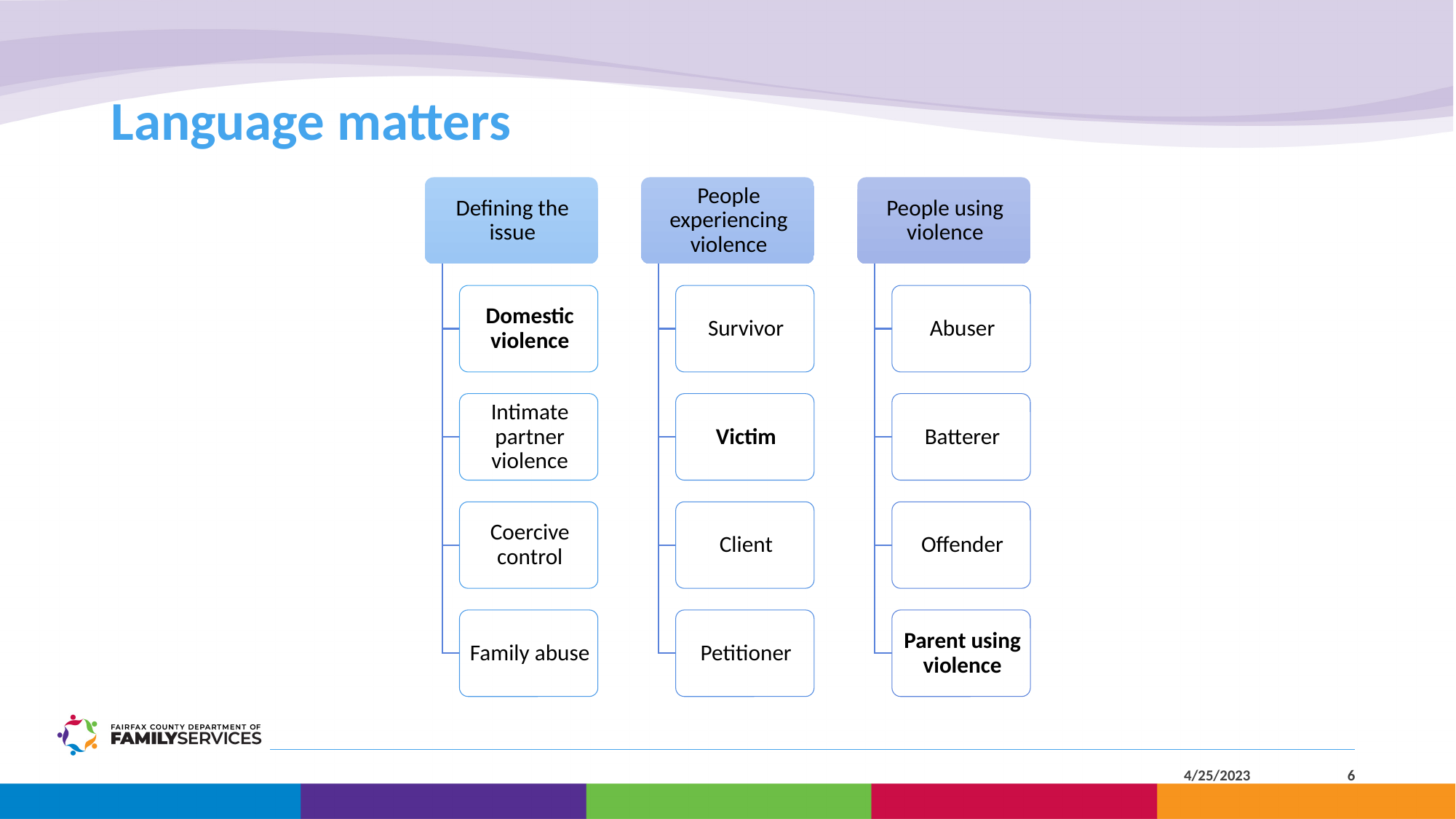

# Language matters
Defining the issue
Domestic violence
Intimate partner violence
Coercive control
Family abuse
People experiencing violence
Survivor
Victim
Client
Petitioner
People using violence
Abuser
Batterer
Offender
Parent using violence
4/25/2023
6